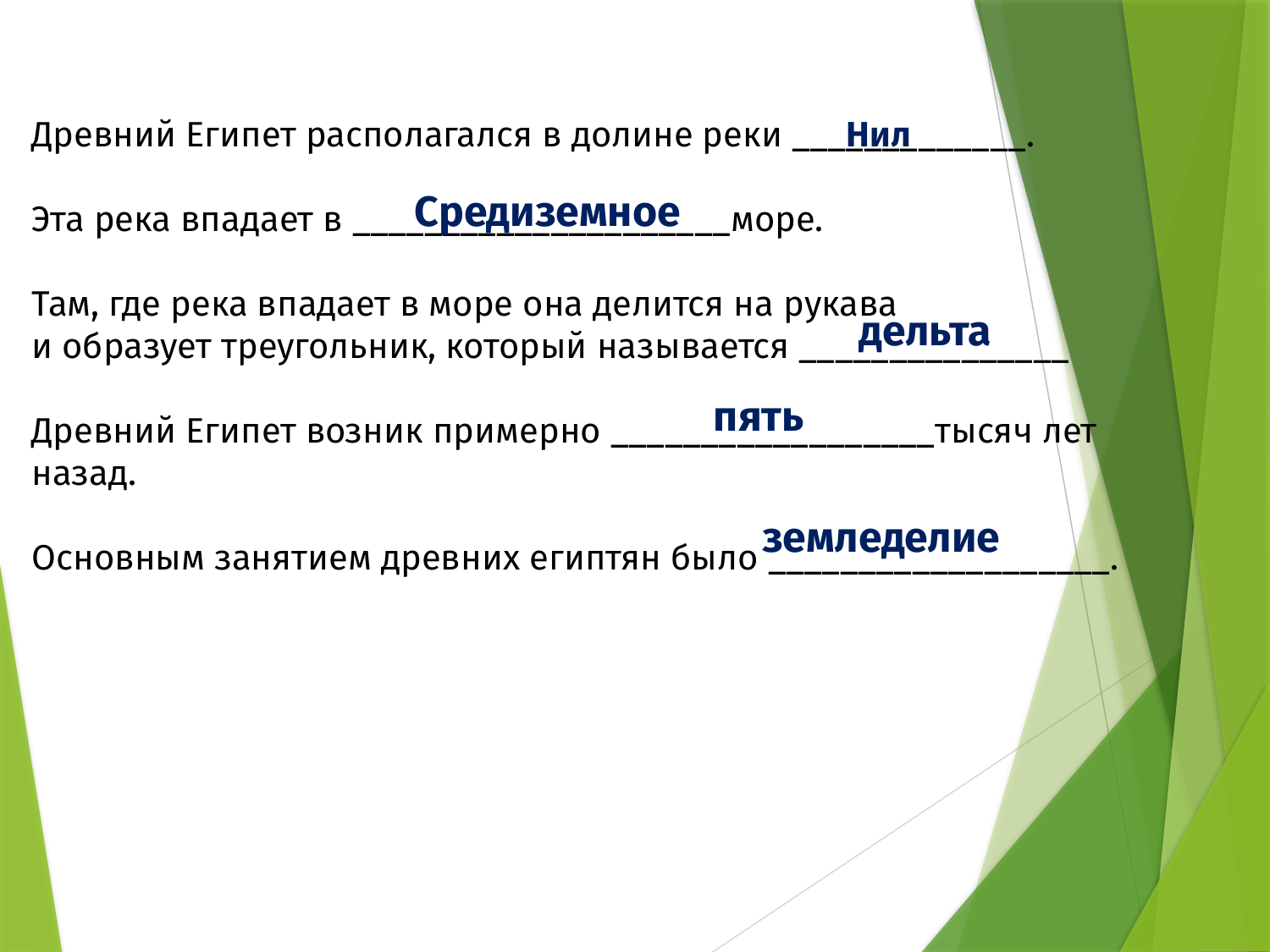

Древний Египет располагался в долине реки _____________.

Эта река впадает в _____________________море.

Там, где река впадает в море она делится на рукава
и образует треугольник, который называется _______________

Древний Египет возник примерно __________________тысяч лет
назад.

Основным занятием древних египтян было ___________________.
Нил
Средиземное
дельта
пять
земледелие